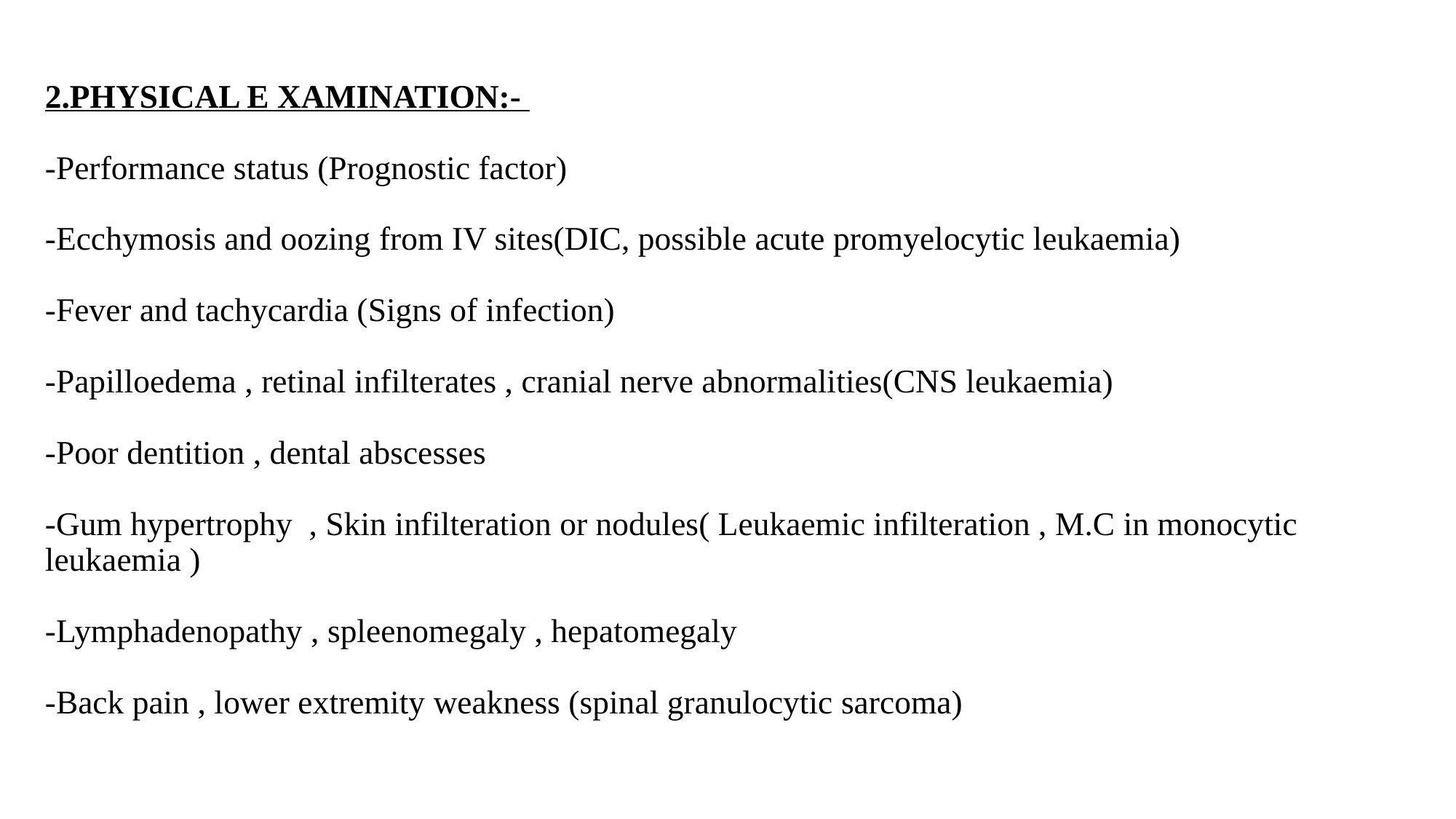

# 2.PHYSICAL E XAMINATION:- -Performance status (Prognostic factor) -Ecchymosis and oozing from IV sites(DIC, possible acute promyelocytic leukaemia) -Fever and tachycardia (Signs of infection) -Papilloedema , retinal infilterates , cranial nerve abnormalities(CNS leukaemia) -Poor dentition , dental abscesses -Gum hypertrophy  , Skin infilteration or nodules( Leukaemic infilteration , M.C in monocytic leukaemia ) -Lymphadenopathy , spleenomegaly , hepatomegaly -Back pain , lower extremity weakness (spinal granulocytic sarcoma)